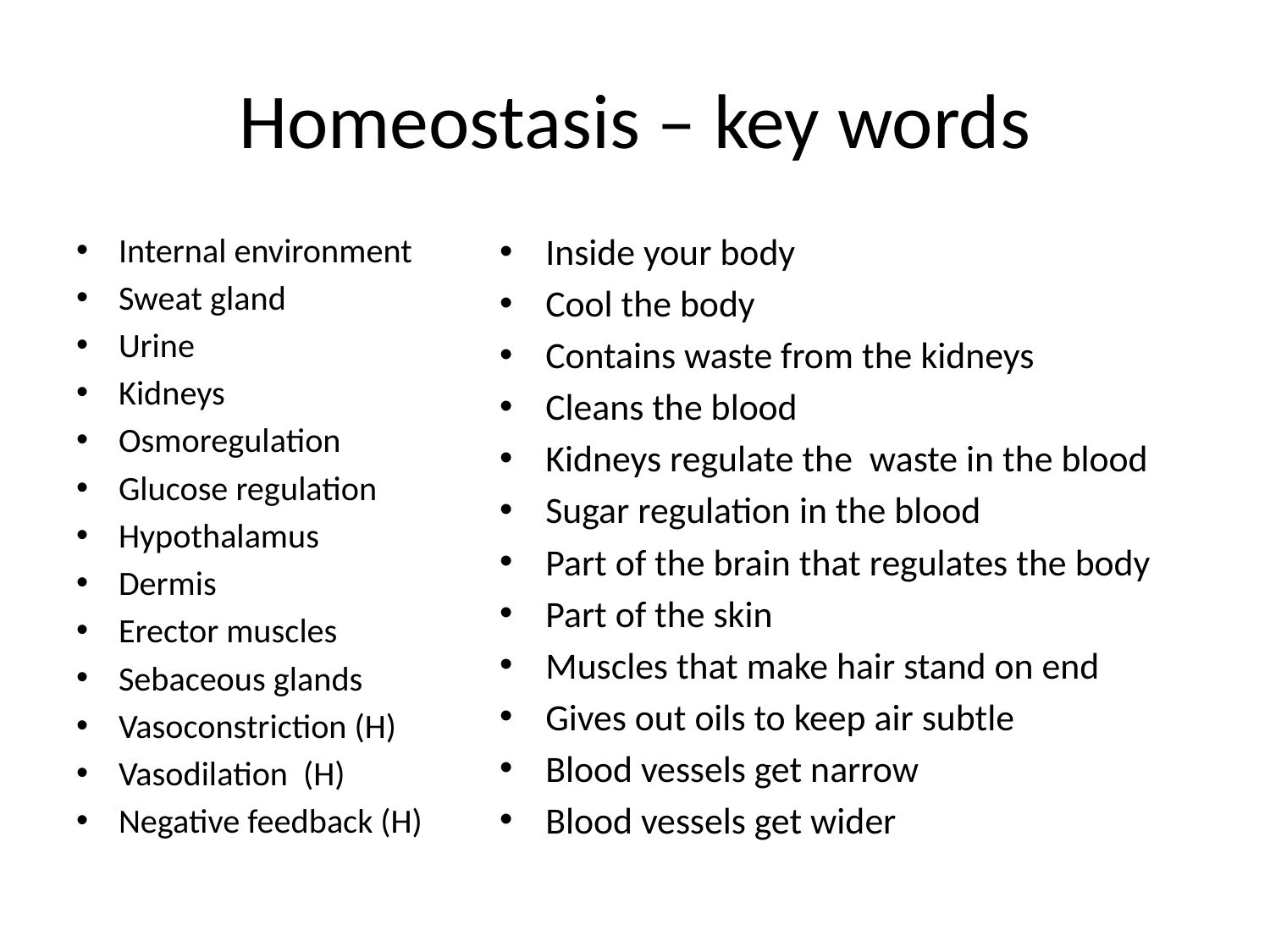

# Homeostasis – key words
Internal environment
Sweat gland
Urine
Kidneys
Osmoregulation
Glucose regulation
Hypothalamus
Dermis
Erector muscles
Sebaceous glands
Vasoconstriction (H)
Vasodilation  (H)
Negative feedback (H)
Inside your body
Cool the body
Contains waste from the kidneys
Cleans the blood
Kidneys regulate the  waste in the blood
Sugar regulation in the blood
Part of the brain that regulates the body
Part of the skin
Muscles that make hair stand on end
Gives out oils to keep air subtle
Blood vessels get narrow
Blood vessels get wider